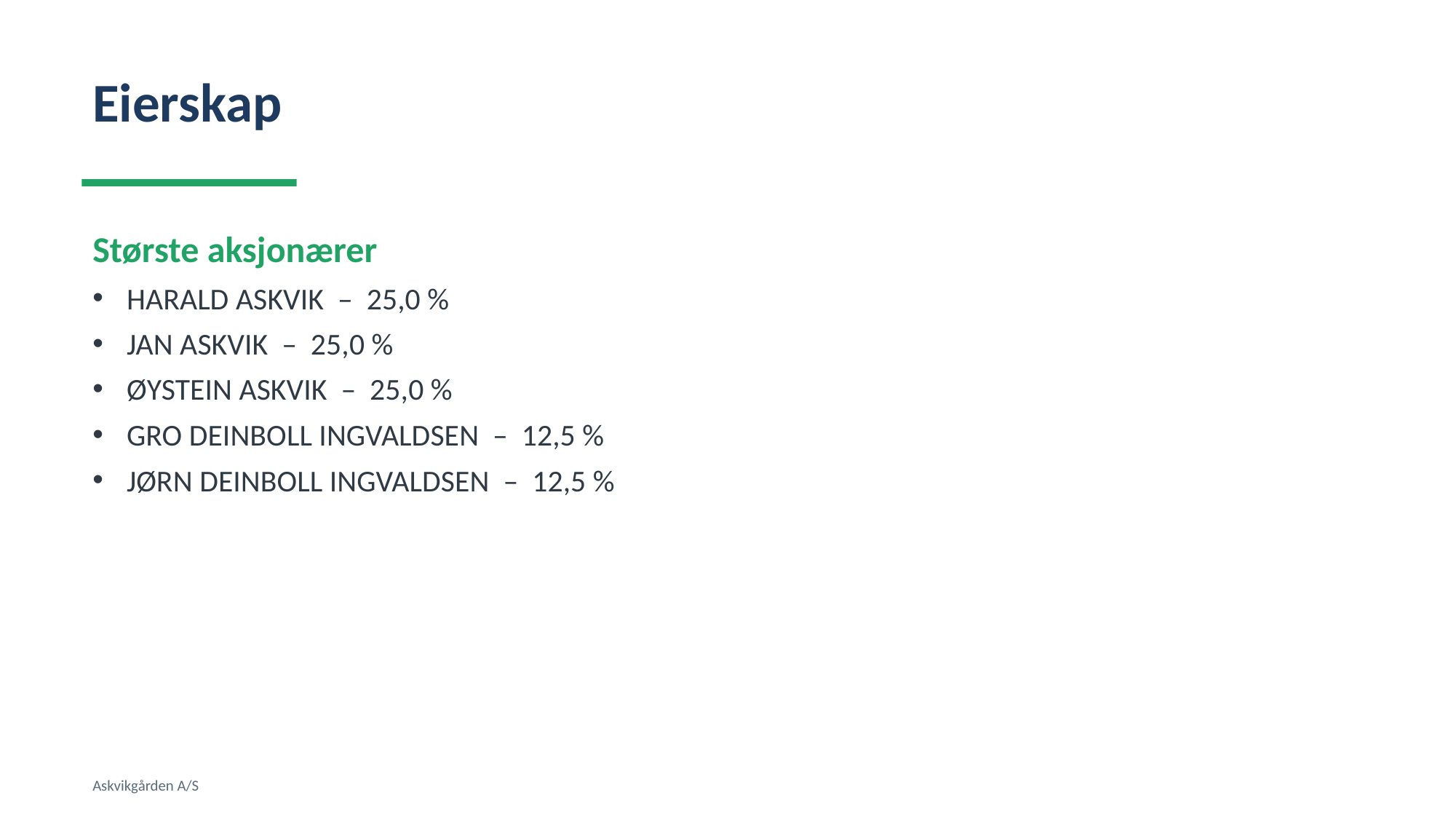

Eierskap

Største aksjonærer
HARALD ASKVIK  –  25,0 %
JAN ASKVIK  –  25,0 %
ØYSTEIN ASKVIK  –  25,0 %
GRO DEINBOLL INGVALDSEN  –  12,5 %
JØRN DEINBOLL INGVALDSEN  –  12,5 %
Askvikgården A/S